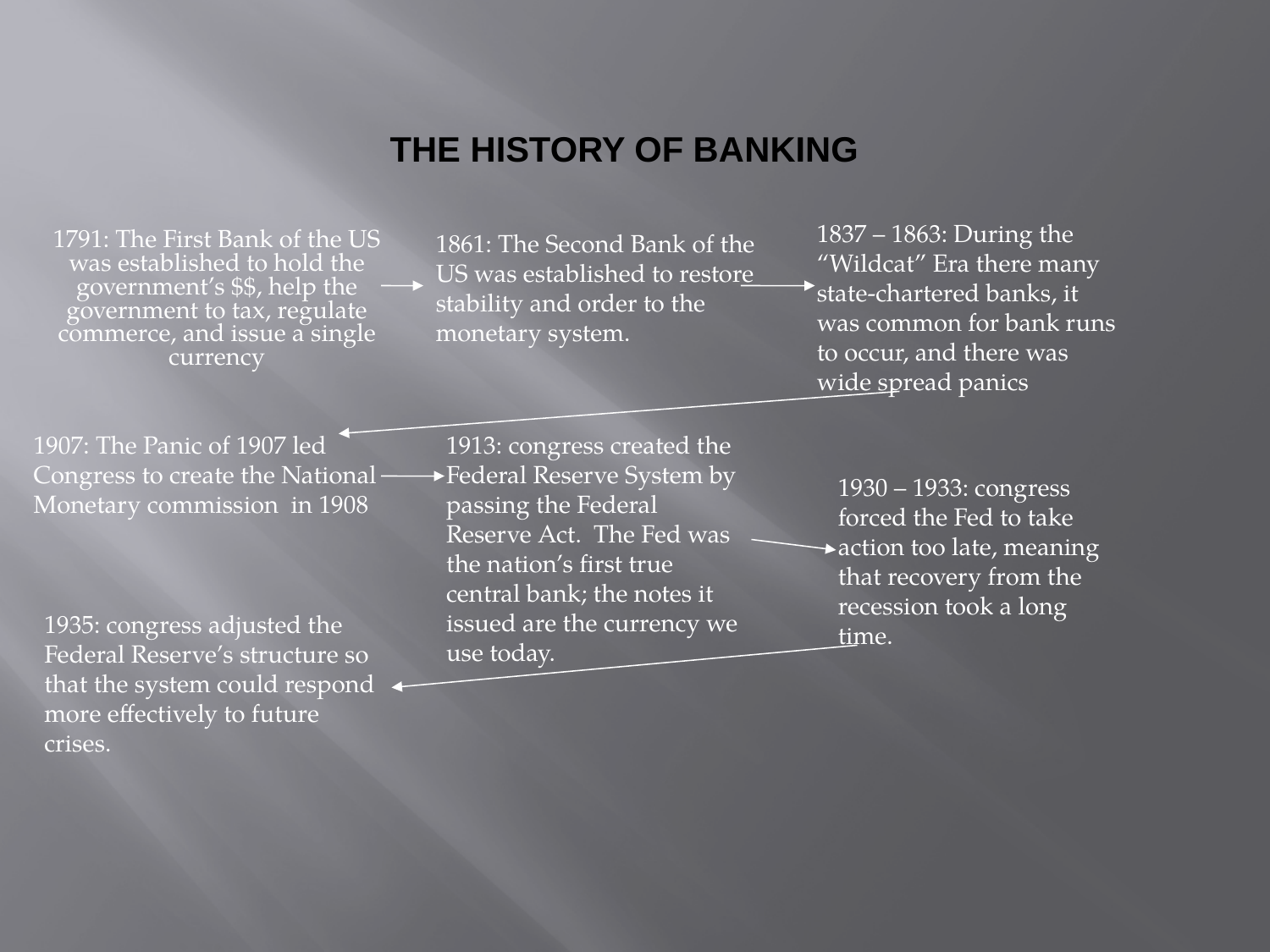

# The History of Banking

1837 – 1863: During the “Wildcat” Era there many state-chartered banks, it was common for bank runs to occur, and there was wide spread panics
1791: The First Bank of the US was established to hold the government’s $$, help the government to tax, regulate commerce, and issue a single currency
1861: The Second Bank of the US was established to restore stability and order to the monetary system.

1907: The Panic of 1907 led Congress to create the National Monetary commission  in 1908
1913: congress created the Federal Reserve System by passing the Federal Reserve Act.  The Fed was the nation’s first true central bank; the notes it issued are the currency we use today.
1930 – 1933: congress forced the Fed to take action too late, meaning that recovery from the recession took a long time.

1935: congress adjusted the Federal Reserve’s structure so that the system could respond more effectively to future crises.